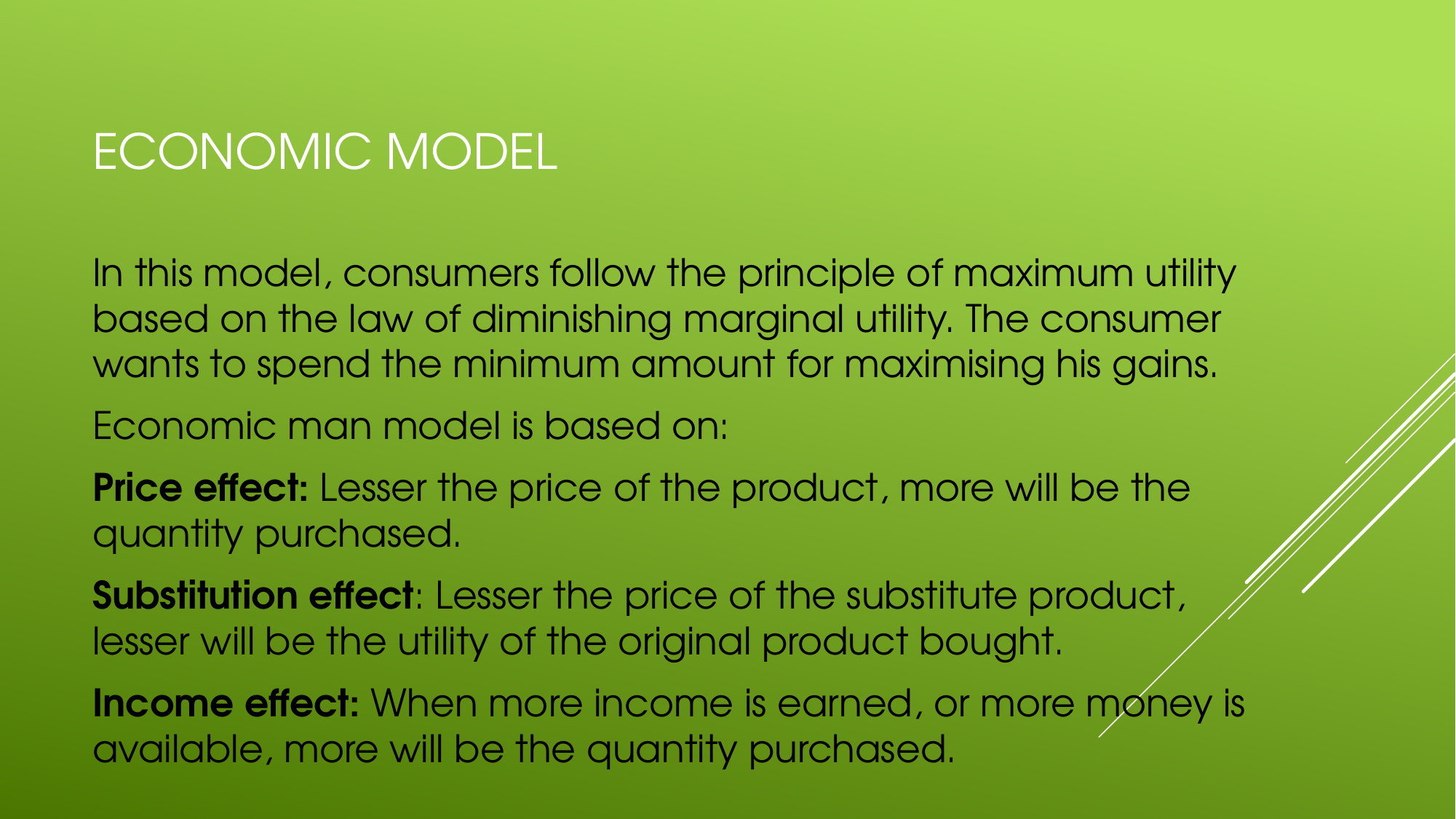

# Economic model
In this model, consumers follow the principle of maximum utility based on the law of diminishing marginal utility. The consumer wants to spend the minimum amount for maximising his gains.
Economic man model is based on:
Price effect: Lesser the price of the product, more will be the quantity purchased.
Substitution effect: Lesser the price of the substitute product, lesser will be the utility of the original product bought.
Income effect: When more income is earned, or more money is available, more will be the quantity purchased.